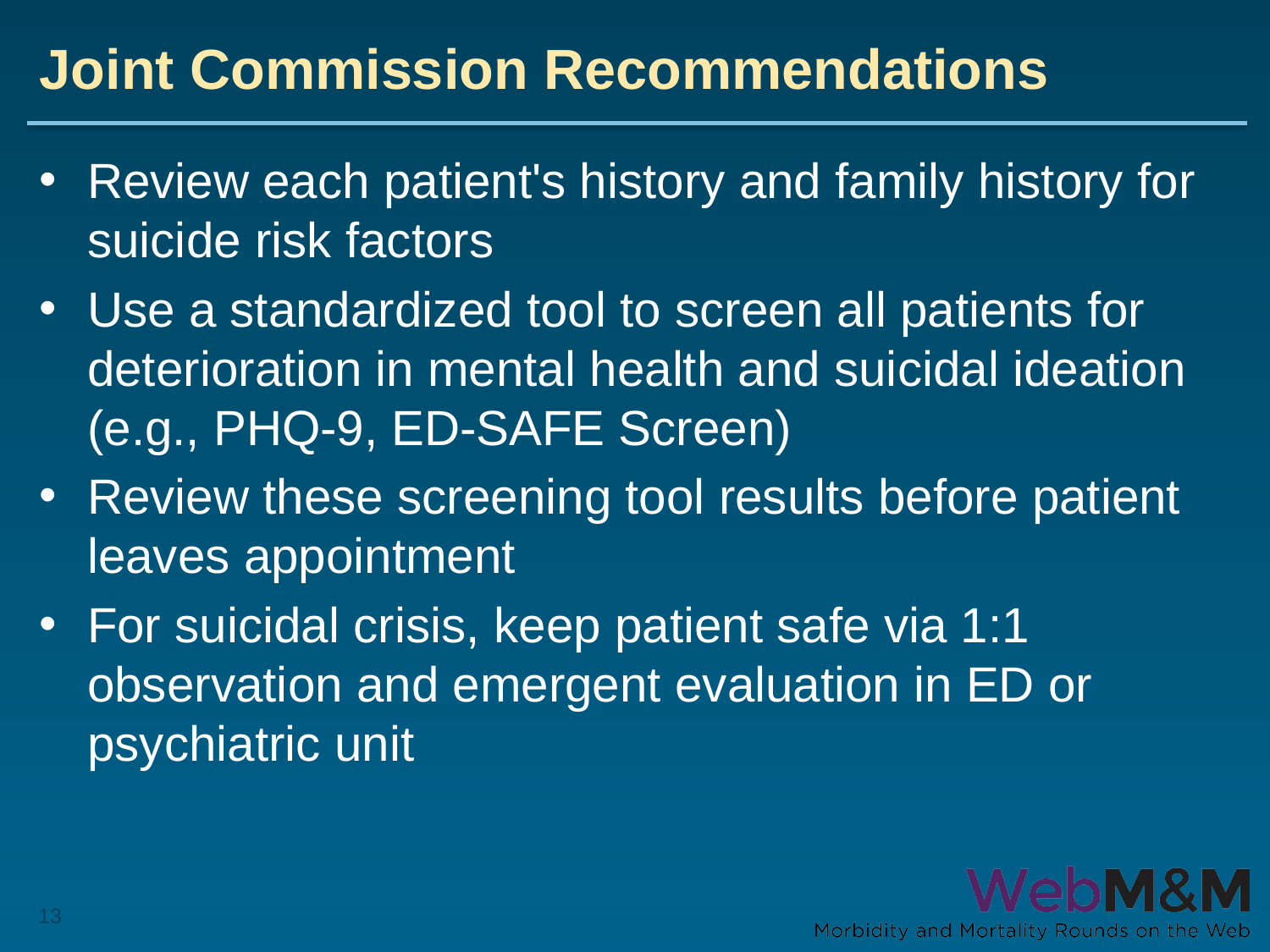

# Joint Commission Recommendations
Review each patient's history and family history for suicide risk factors
Use a standardized tool to screen all patients for deterioration in mental health and suicidal ideation (e.g., PHQ-9, ED-SAFE Screen)
Review these screening tool results before patient leaves appointment
For suicidal crisis, keep patient safe via 1:1 observation and emergent evaluation in ED or psychiatric unit
13